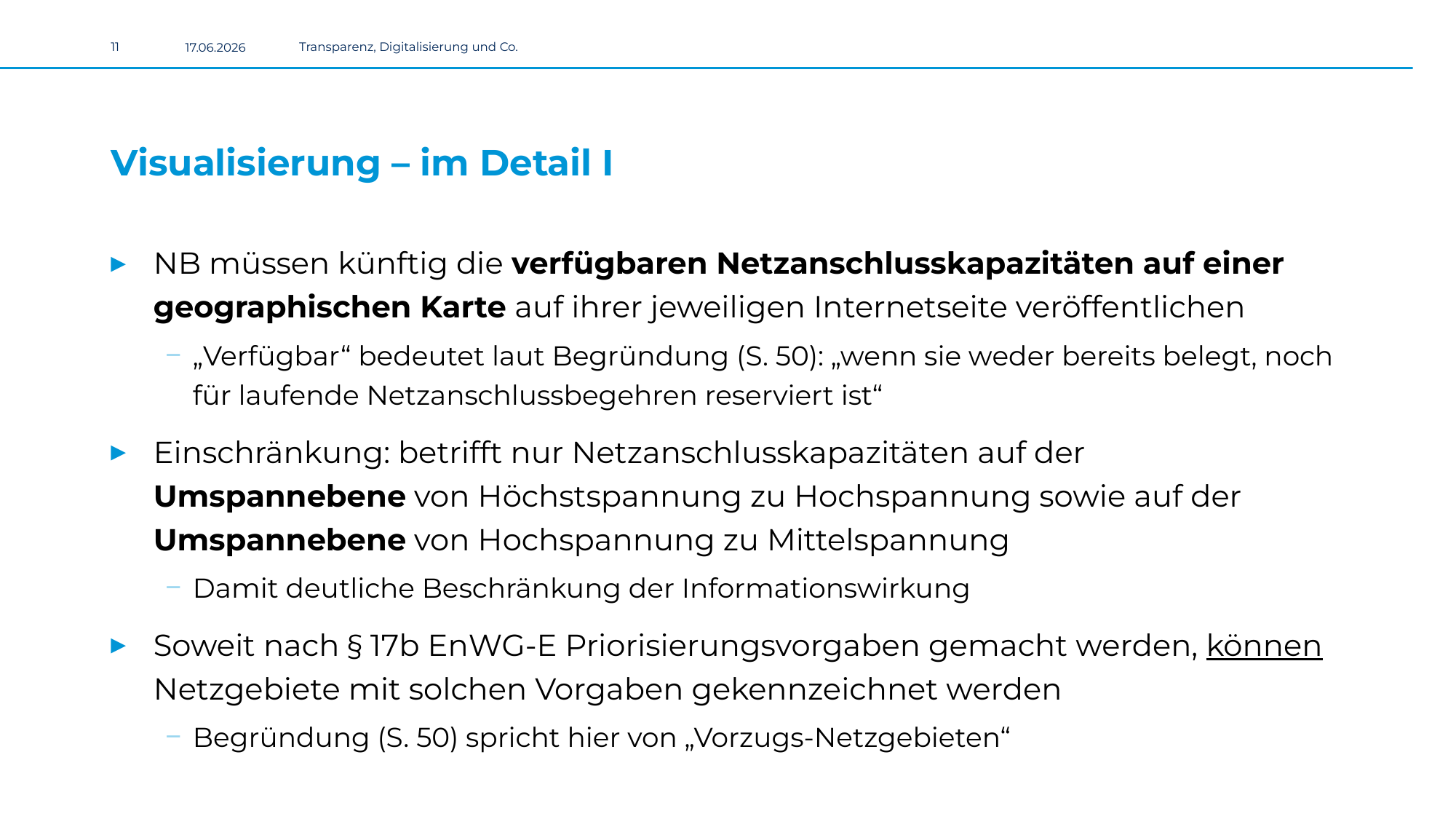

11
17.06.2026
Transparenz, Digitalisierung und Co.
# Visualisierung – im Detail I
NB müssen künftig die verfügbaren Netzanschlusskapazitäten auf einer geographischen Karte auf ihrer jeweiligen Internetseite veröffentlichen
„Verfügbar“ bedeutet laut Begründung (S. 50): „wenn sie weder bereits belegt, noch für laufende Netzanschlussbegehren reserviert ist“
Einschränkung: betrifft nur Netzanschlusskapazitäten auf der Umspannebene von Höchstspannung zu Hochspannung sowie auf der Umspannebene von Hochspannung zu Mittelspannung
Damit deutliche Beschränkung der Informationswirkung
Soweit nach § 17b EnWG-E Priorisierungsvorgaben gemacht werden, können Netzgebiete mit solchen Vorgaben gekennzeichnet werden
Begründung (S. 50) spricht hier von „Vorzugs-Netzgebieten“